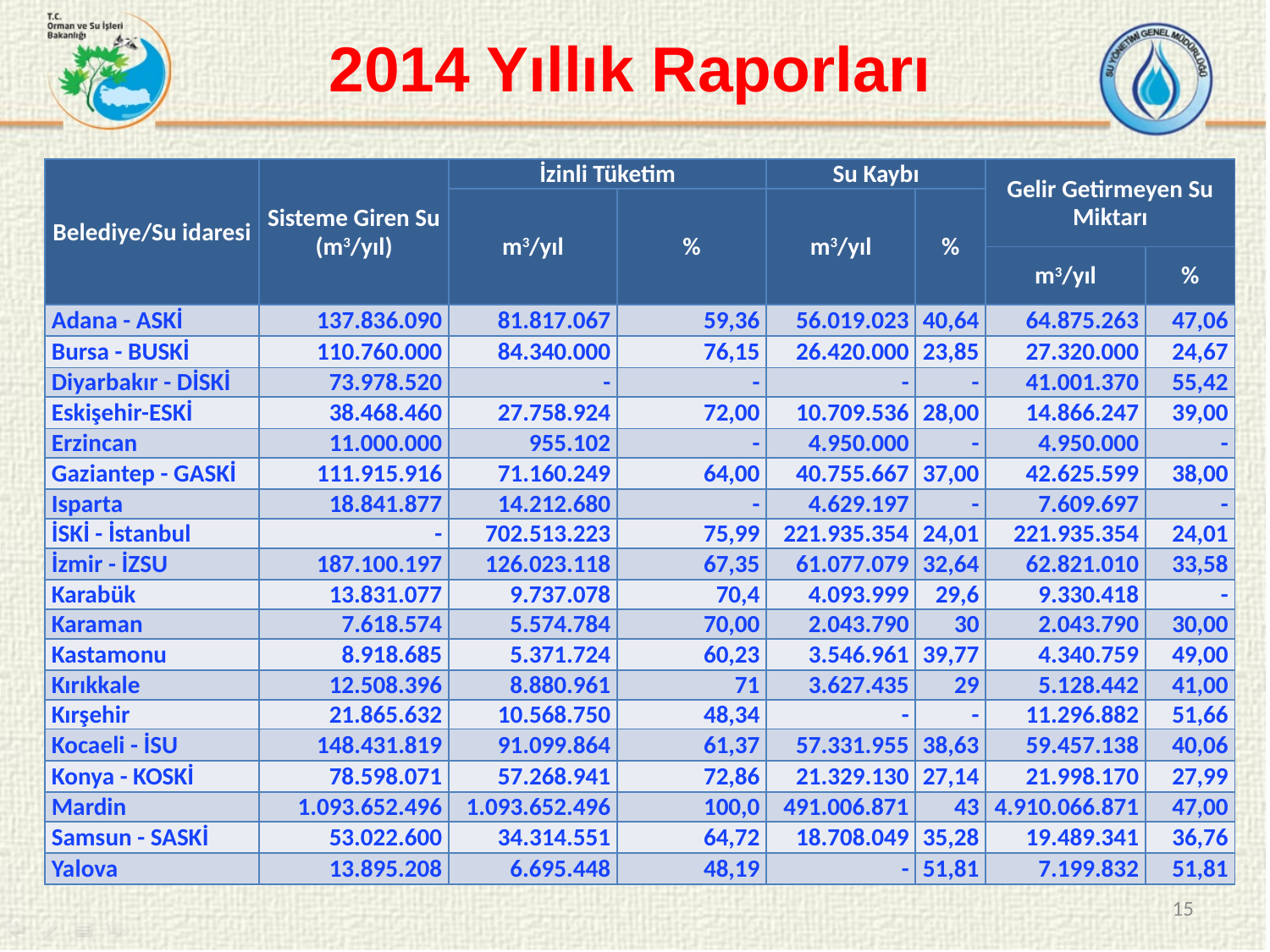

2014 Yıllık Raporları
| Belediye/Su idaresi | Sisteme Giren Su (m3/yıl) | İzinli Tüketim |  | Su Kaybı |  | Gelir Getirmeyen Su Miktarı |  |
| --- | --- | --- | --- | --- | --- | --- | --- |
|  |  | m3/yıl | % | m3/yıl | % |  |  |
|  |  |  |  |  |  | m3/yıl | % |
| Adana - ASKİ | 137.836.090 | 81.817.067 | 59,36 | 56.019.023 | 40,64 | 64.875.263 | 47,06 |
| Bursa - BUSKİ | 110.760.000 | 84.340.000 | 76,15 | 26.420.000 | 23,85 | 27.320.000 | 24,67 |
| Diyarbakır - DİSKİ | 73.978.520 | - | - | - | - | 41.001.370 | 55,42 |
| Eskişehir-ESKİ | 38.468.460 | 27.758.924 | 72,00 | 10.709.536 | 28,00 | 14.866.247 | 39,00 |
| Erzincan | 11.000.000 | 955.102 | - | 4.950.000 | - | 4.950.000 | - |
| Gaziantep - GASKİ | 111.915.916 | 71.160.249 | 64,00 | 40.755.667 | 37,00 | 42.625.599 | 38,00 |
| Isparta | 18.841.877 | 14.212.680 | - | 4.629.197 | - | 7.609.697 | - |
| İSKİ - İstanbul | - | 702.513.223 | 75,99 | 221.935.354 | 24,01 | 221.935.354 | 24,01 |
| İzmir - İZSU | 187.100.197 | 126.023.118 | 67,35 | 61.077.079 | 32,64 | 62.821.010 | 33,58 |
| Karabük | 13.831.077 | 9.737.078 | 70,4 | 4.093.999 | 29,6 | 9.330.418 | - |
| Karaman | 7.618.574 | 5.574.784 | 70,00 | 2.043.790 | 30 | 2.043.790 | 30,00 |
| Kastamonu | 8.918.685 | 5.371.724 | 60,23 | 3.546.961 | 39,77 | 4.340.759 | 49,00 |
| Kırıkkale | 12.508.396 | 8.880.961 | 71 | 3.627.435 | 29 | 5.128.442 | 41,00 |
| Kırşehir | 21.865.632 | 10.568.750 | 48,34 | - | - | 11.296.882 | 51,66 |
| Kocaeli - İSU | 148.431.819 | 91.099.864 | 61,37 | 57.331.955 | 38,63 | 59.457.138 | 40,06 |
| Konya - KOSKİ | 78.598.071 | 57.268.941 | 72,86 | 21.329.130 | 27,14 | 21.998.170 | 27,99 |
| Mardin | 1.093.652.496 | 1.093.652.496 | 100,0 | 491.006.871 | 43 | 4.910.066.871 | 47,00 |
| Samsun - SASKİ | 53.022.600 | 34.314.551 | 64,72 | 18.708.049 | 35,28 | 19.489.341 | 36,76 |
| Yalova | 13.895.208 | 6.695.448 | 48,19 | - | 51,81 | 7.199.832 | 51,81 |
15